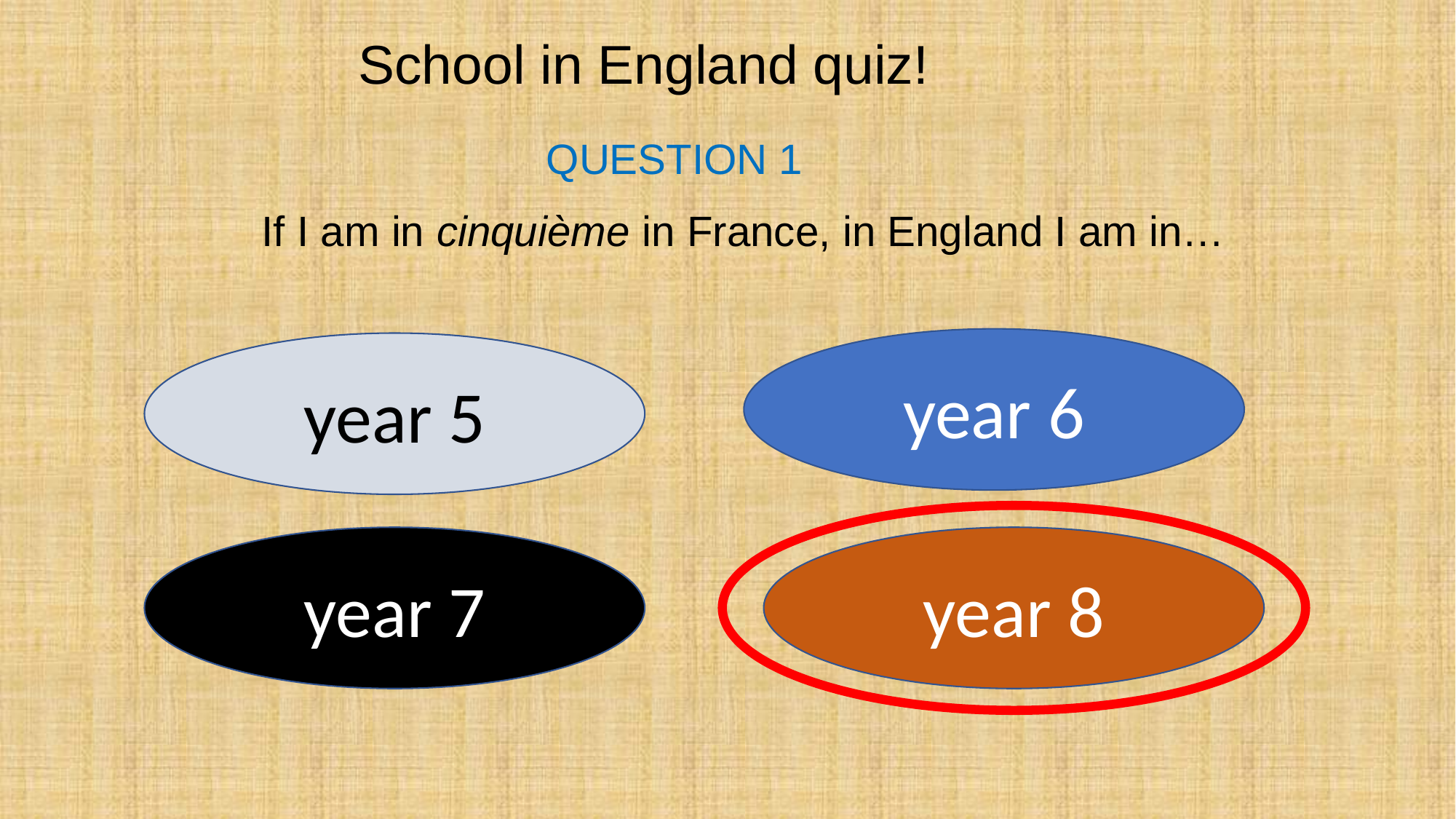

School in England quiz!
QUESTION 1
If I am in cinquième in France, in England I am in…
year 6
year 5

year 7
year 8